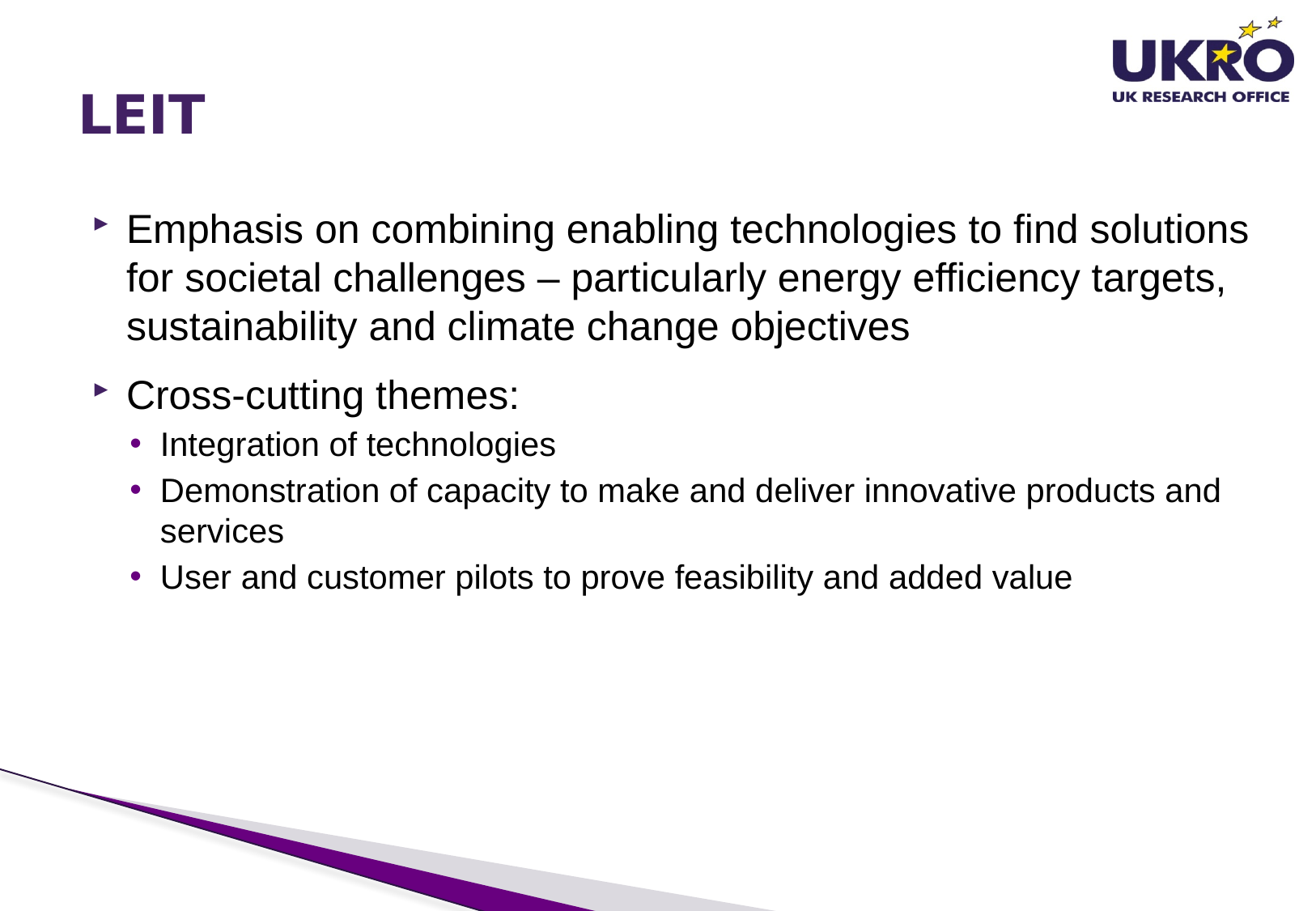

# LEIT
Emphasis on combining enabling technologies to find solutions for societal challenges – particularly energy efficiency targets, sustainability and climate change objectives
Cross-cutting themes:
Integration of technologies
Demonstration of capacity to make and deliver innovative products and services
User and customer pilots to prove feasibility and added value